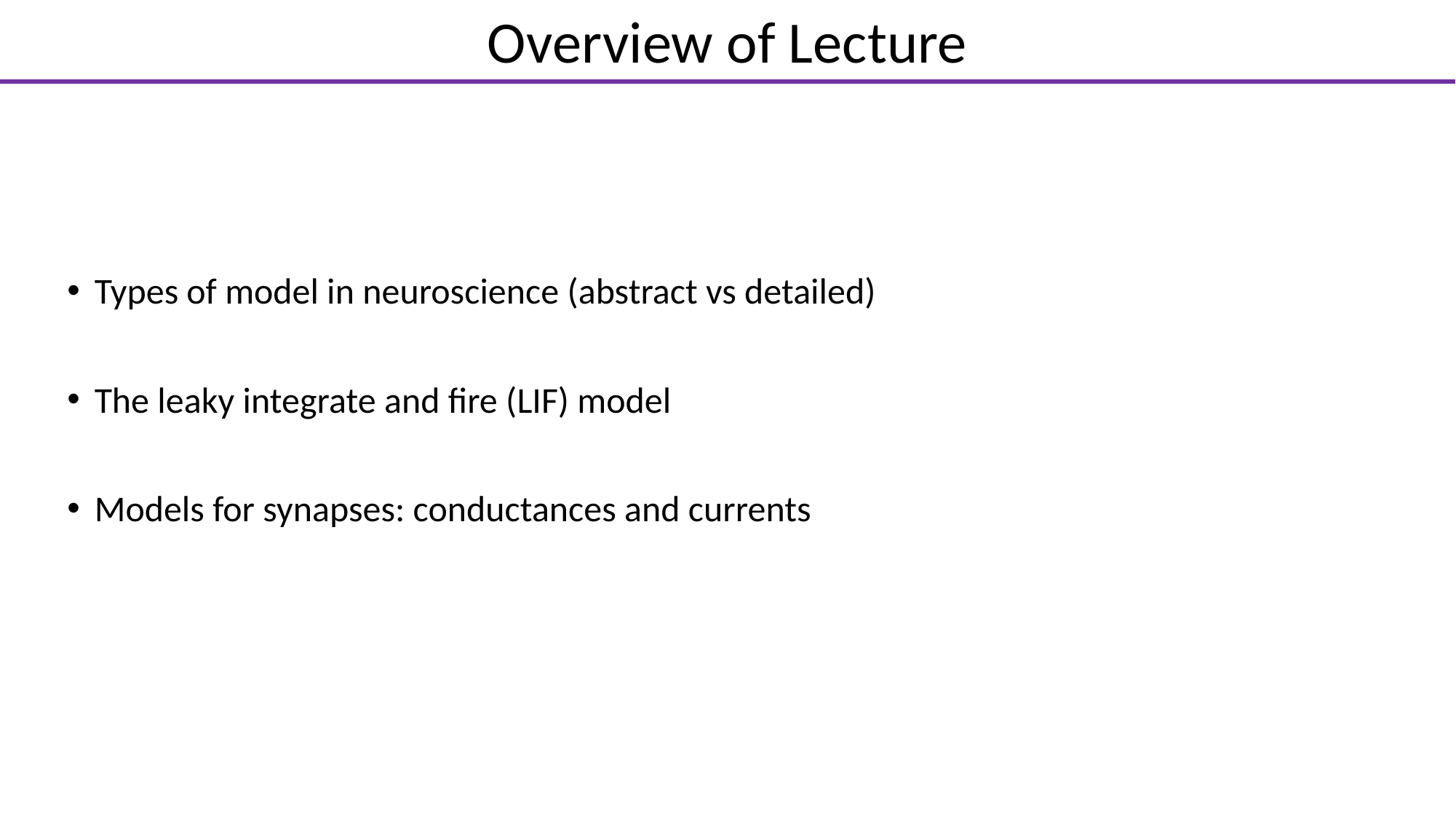

Overview of Lecture
Types of model in neuroscience (abstract vs detailed)

The leaky integrate and fire (LIF) model

Models for synapses: conductances and currents